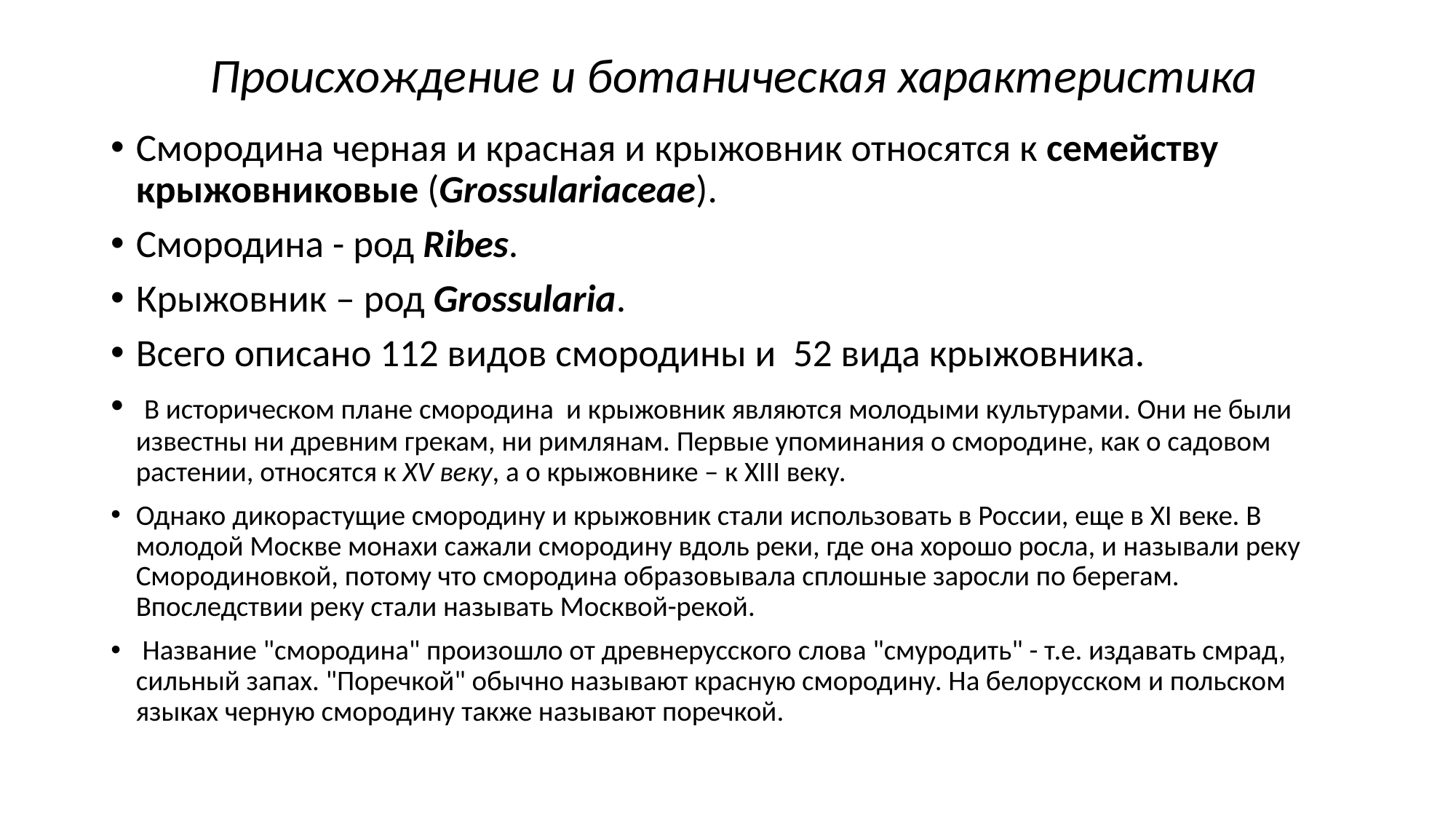

# Происхождение и ботаническая характеристика
Смородина черная и красная и крыжовник относятся к семейству крыжовниковые (Grossulariaсеае).
Смородина - род Ribes.
Крыжовник – род Grossularia.
Всего описано 112 видов смородины и  52 вида крыжовника.
 В историческом плане смородина  и крыжовник являются молодыми культурами. Они не были известны ни древним грекам, ни римлянам. Первые упоминания о смородине, как о садовом растении, относятся к XV веку, а о крыжовнике – к ХIII веку.
Однако дикорастущие смородину и крыжовник стали использовать в России, еще в XI веке. В молодой Москве монахи сажали смородину вдоль реки, где она хорошо росла, и называли реку Смородиновкой, потому что смородина образовывала сплошные заросли по берегам. Впоследствии реку стали называть Москвой-рекой.
 Название "смородина" произошло от древнерусского слова "смуродить" - т.е. издавать смрад, сильный запах. "Поречкой" обычно называют красную смородину. На белорусском и польском языках черную смородину также называют поречкой.